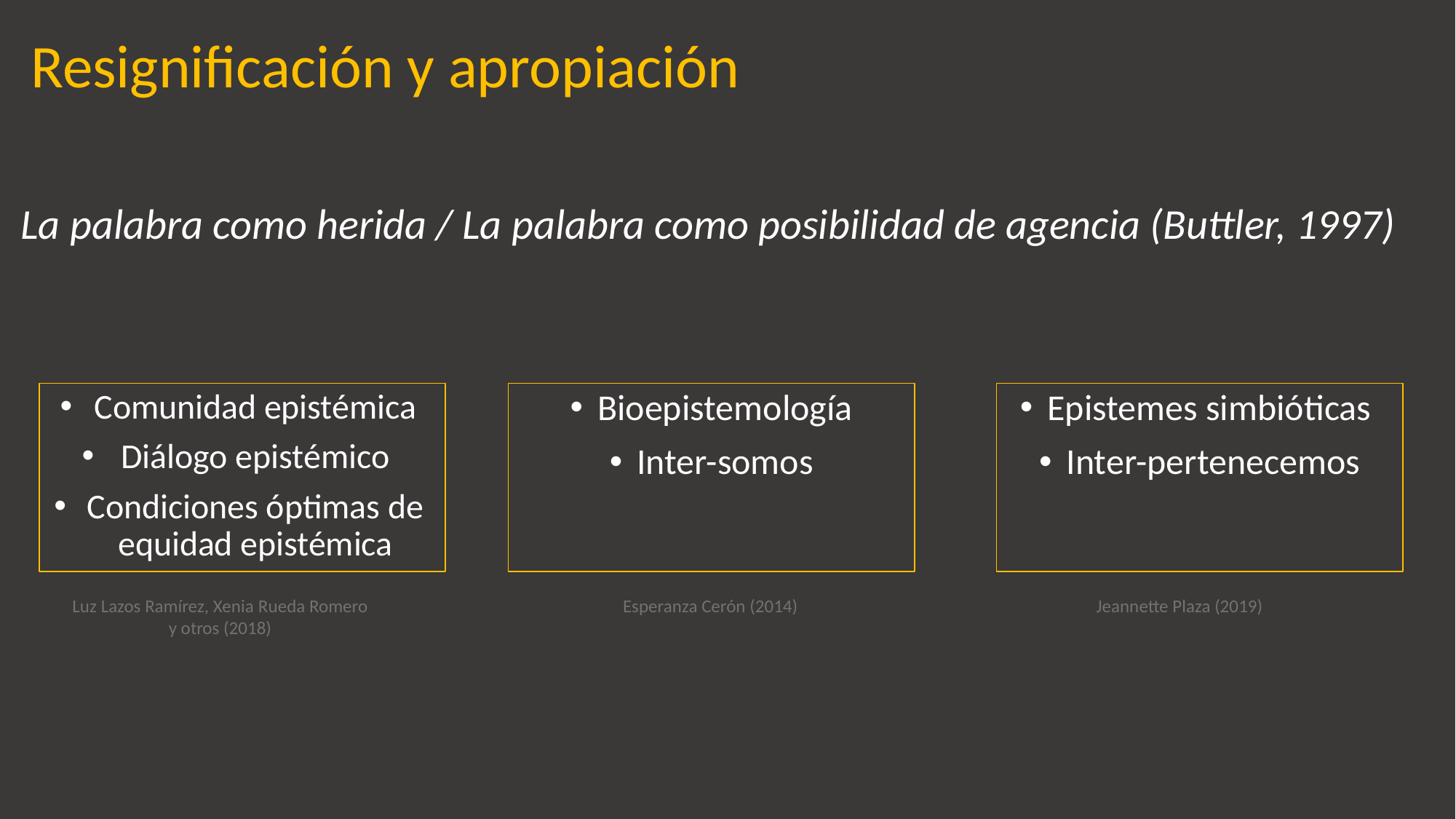

# Resignificación y apropiación
La palabra como herida / La palabra como posibilidad de agencia (Buttler, 1997)

Comunidad epistémica
Diálogo epistémico
Condiciones óptimas de equidad epistémica

Bioepistemología
Inter-somos

Epistemes simbióticas
Inter-pertenecemos

Esperanza Cerón (2014)
Luz Lazos Ramírez, Xenia Rueda Romero y otros (2018)
Jeannette Plaza (2019)